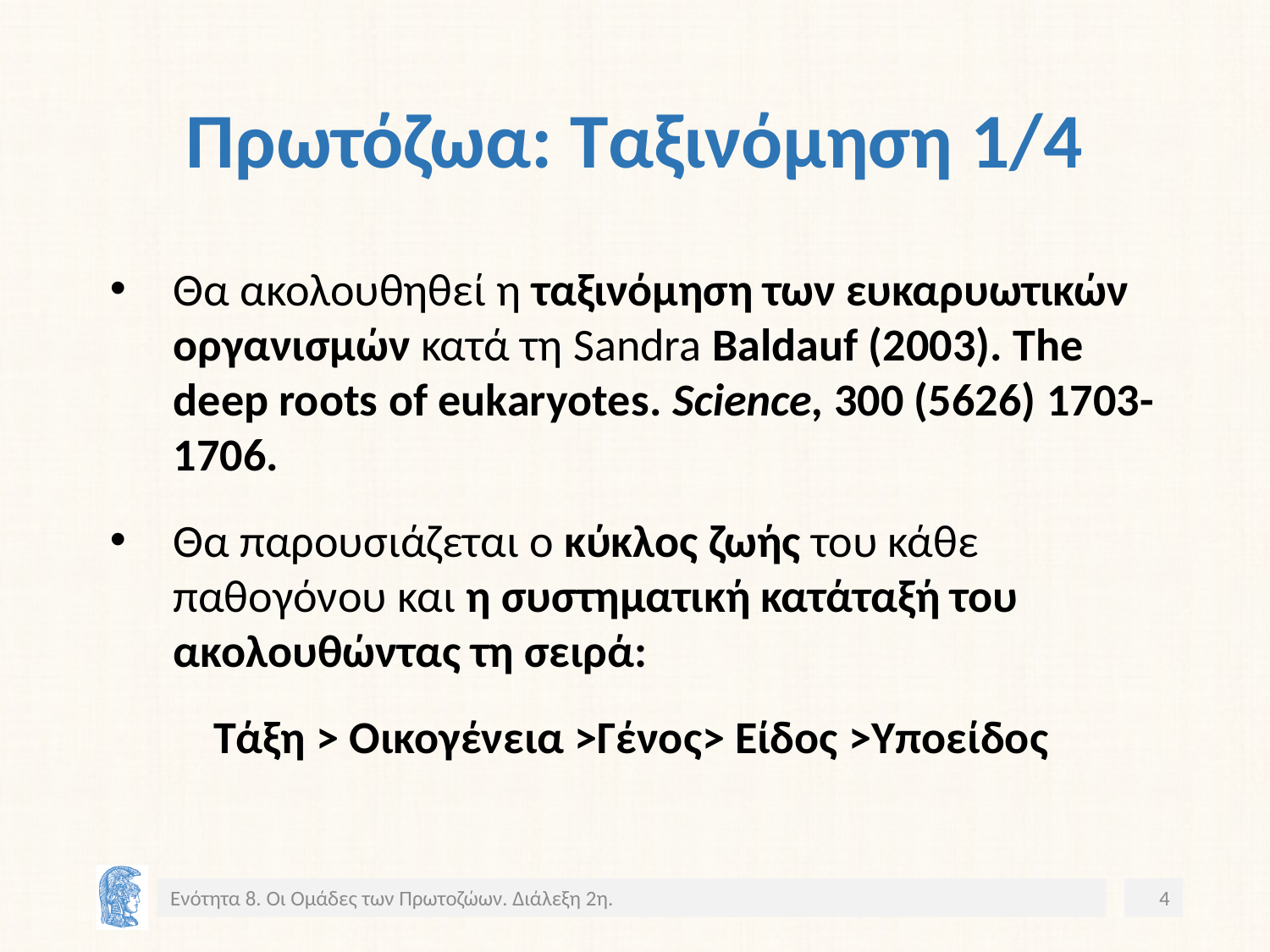

# Πρωτόζωα: Ταξινόμηση 1/4
Θα ακολουθηθεί η ταξινόμηση των ευκαρυωτικών οργανισμών κατά τη Sandra Baldauf (2003). The deep roots of eukaryotes. Science, 300 (5626) 1703-1706.
Θα παρουσιάζεται ο κύκλος ζωής του κάθε παθογόνου και η συστηματική κατάταξή του ακολουθώντας τη σειρά:
          Τάξη > Οικογένεια >Γένος> Είδος >Υποείδος

Ενότητα 8. Οι Ομάδες των Πρωτοζώων. Διάλεξη 2η.
4